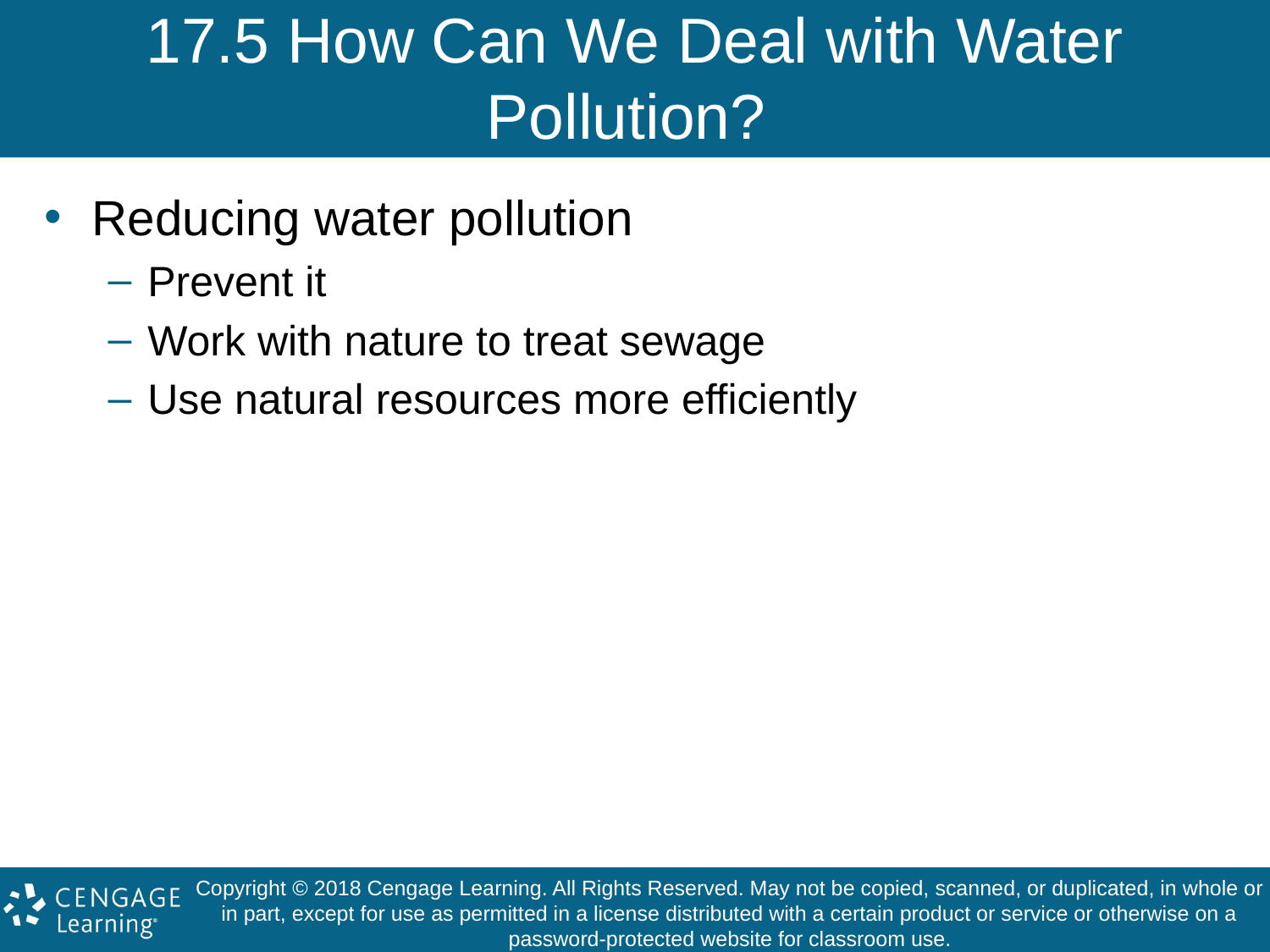

# 17.5 How Can We Deal with Water Pollution?
Reducing water pollution
Prevent it
Work with nature to treat sewage
Use natural resources more efficiently